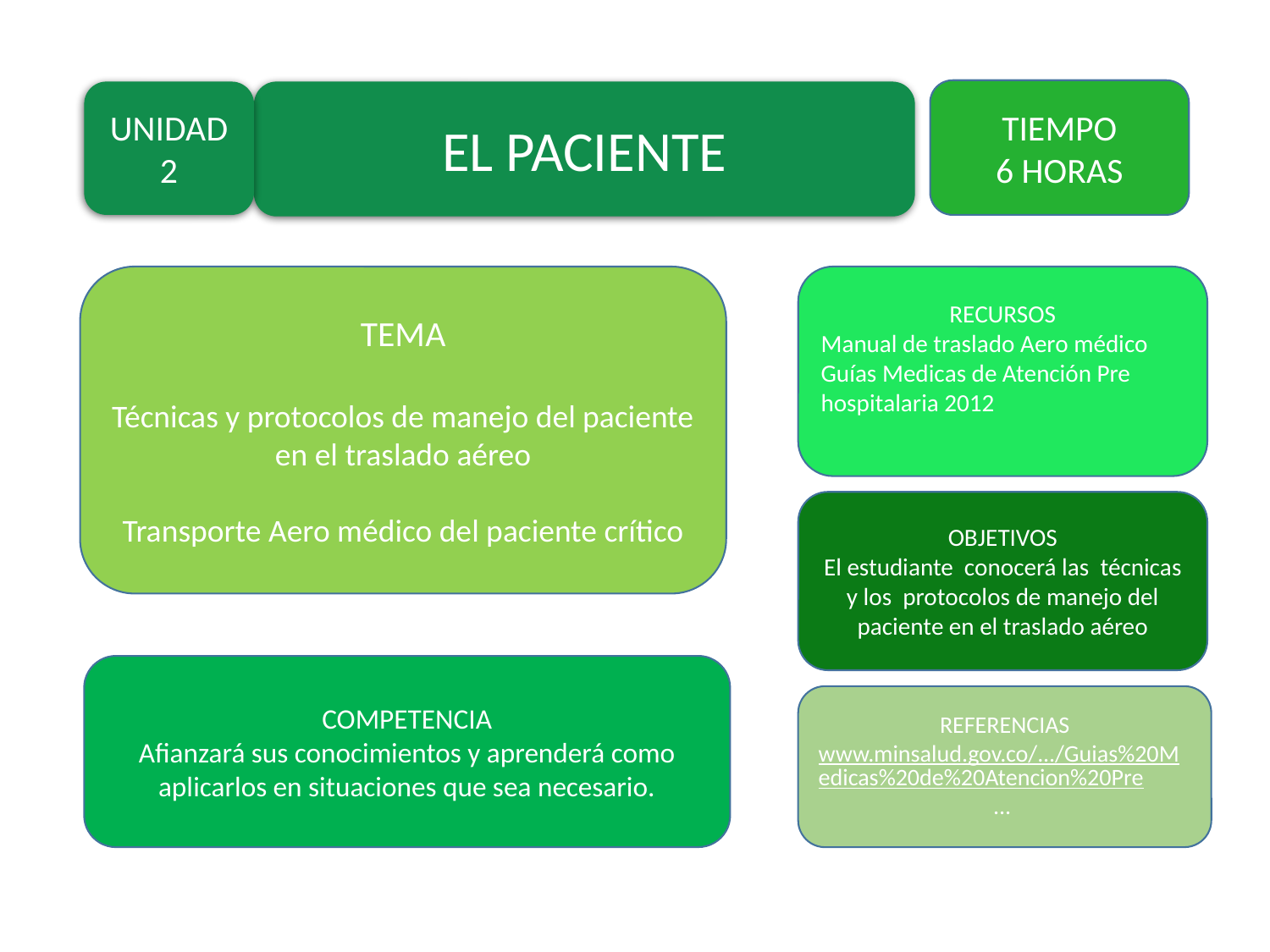

TIEMPO
6 HORAS
UNIDAD 2
EL PACIENTE
RECURSOS
Manual de traslado Aero médico
Guías Medicas de Atención Pre hospitalaria 2012

TEMA

Técnicas y protocolos de manejo del paciente en el traslado aéreo

Transporte Aero médico del paciente crítico
OBJETIVOS
El estudiante  conocerá las  técnicas y los  protocolos de manejo del paciente en el traslado aéreo
COMPETENCIA
Afianzará sus conocimientos y aprenderá como aplicarlos en situaciones que sea necesario.
REFERENCIAS
www.minsalud.gov.co/.../Guias%20Medicas%20de%20Atencion%20Pre...